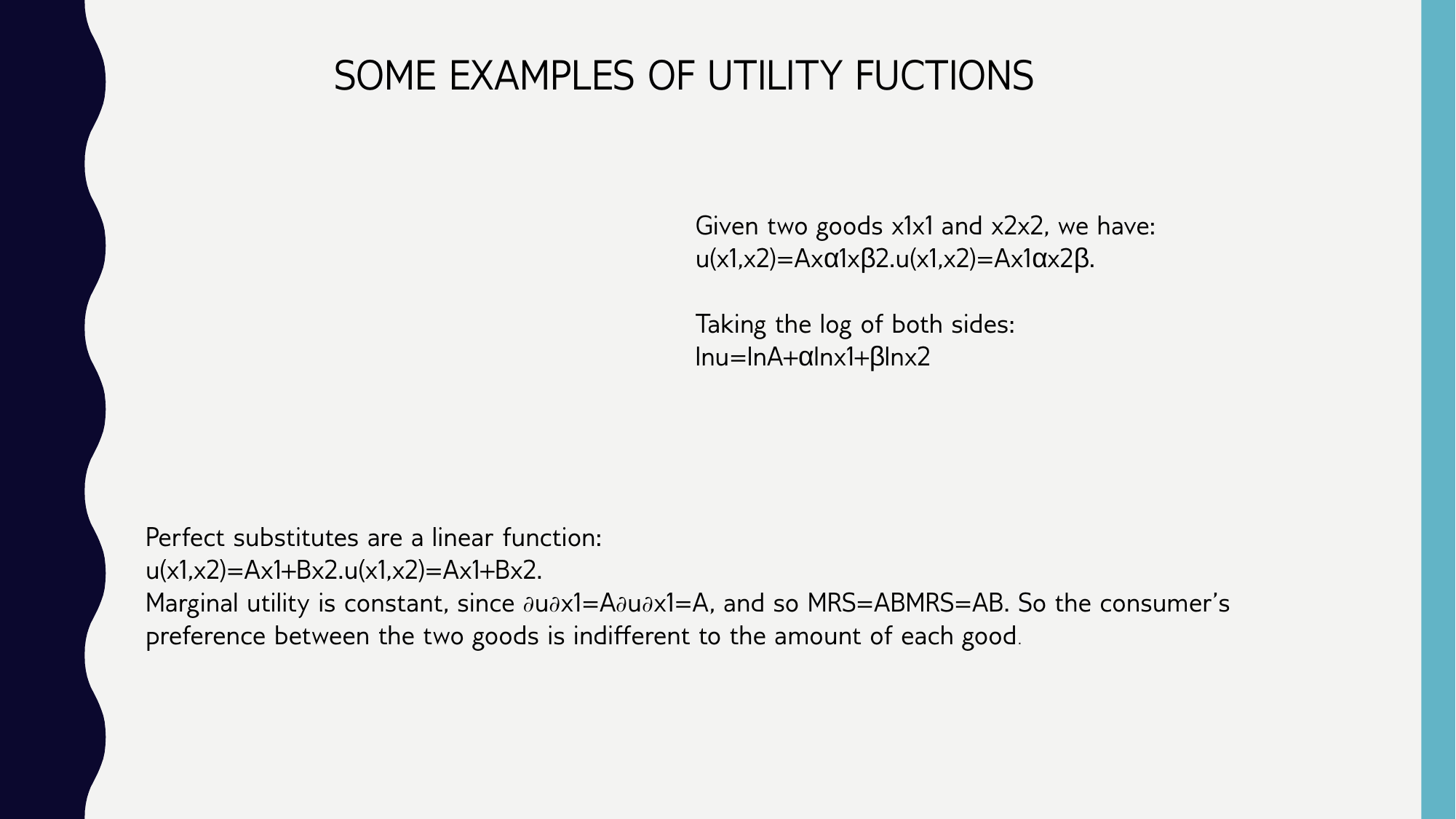

SOME EXAMPLES OF UTILITY FUCTIONS
Given two goods x1x1 and x2x2, we have:
u(x1,x2)=Axα1xβ2.u(x1,x2)=Ax1αx2β.

Taking the log of both sides:
lnu=lnA+αlnx1+βlnx2

Perfect substitutes are a linear function:
u(x1,x2)=Ax1+Bx2.u(x1,x2)=Ax1+Bx2.
Marginal utility is constant, since ∂u∂x1=A∂u∂x1=A, and so MRS=ABMRS=AB. So the consumer’s preference between the two goods is indifferent to the amount of each good.